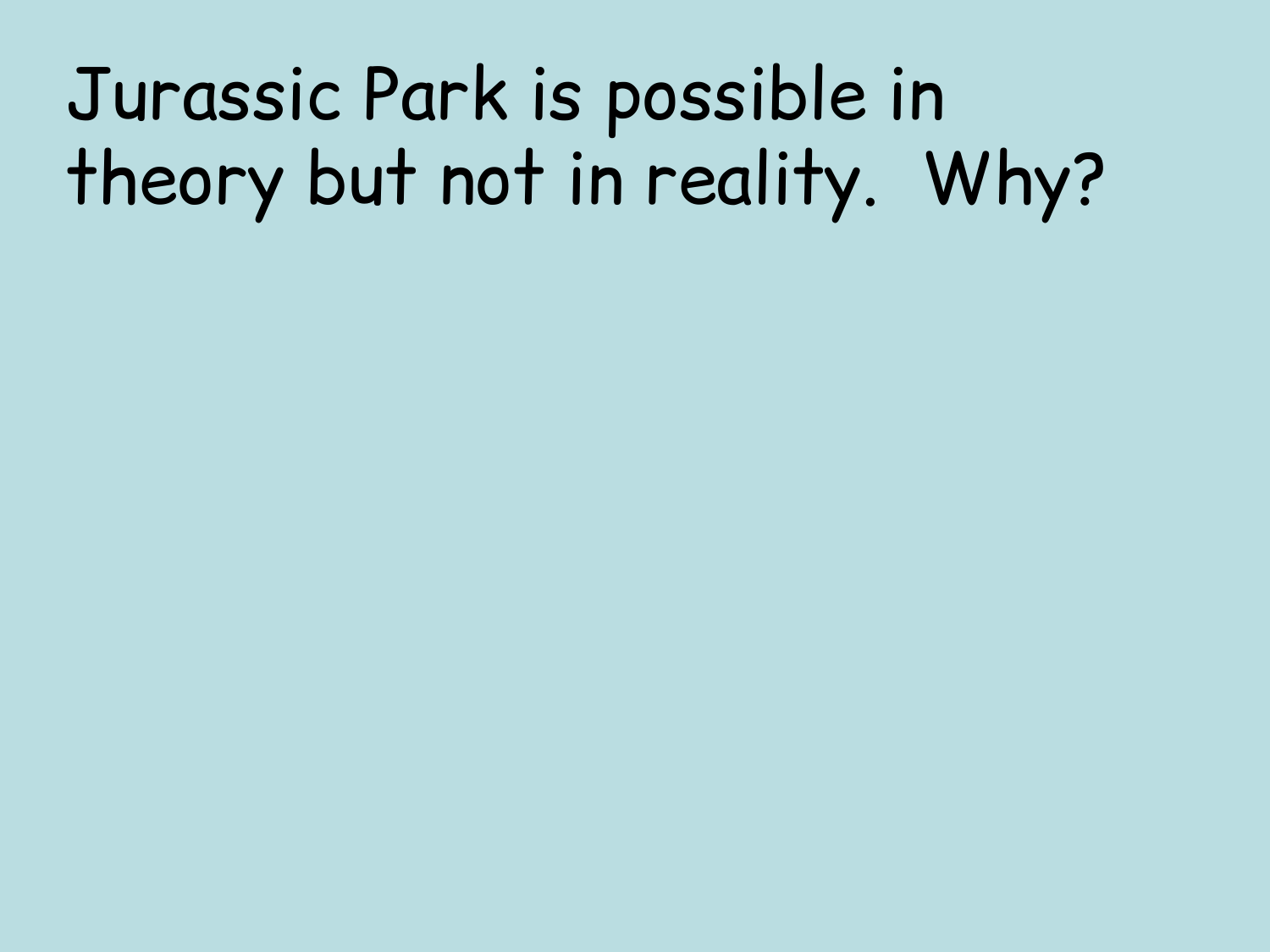

Jurassic Park is possible in theory but not in reality.  Why?